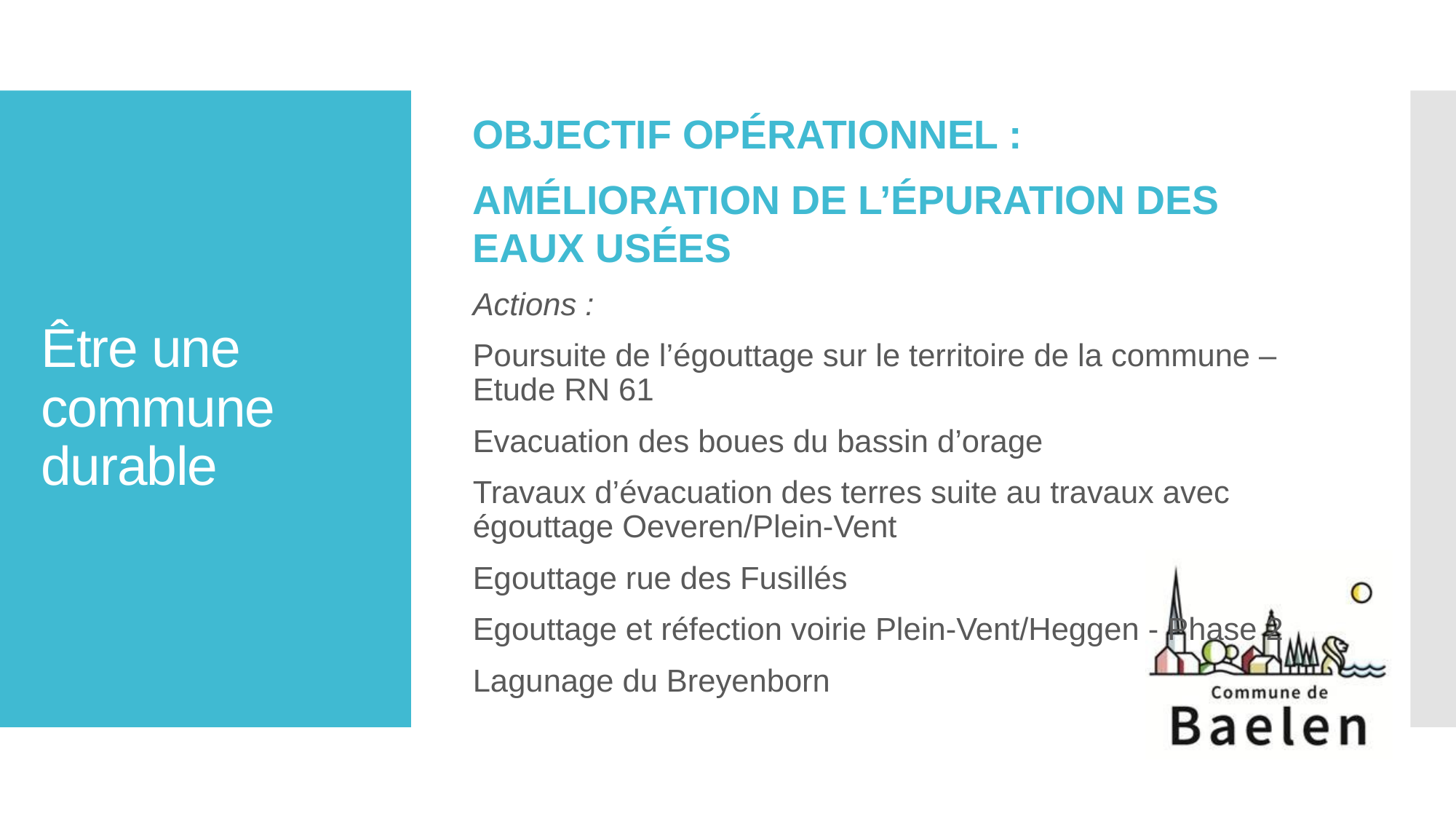

Objectif opérationnel :
Amélioration de l’épuration des eaux usées
Actions :
Poursuite de l’égouttage sur le territoire de la commune – Etude RN 61
Evacuation des boues du bassin d’orage
Travaux d’évacuation des terres suite au travaux avec égouttage Oeveren/Plein-Vent
Egouttage rue des Fusillés
Egouttage et réfection voirie Plein-Vent/Heggen - Phase 2
Lagunage du Breyenborn

# Être une commune durable